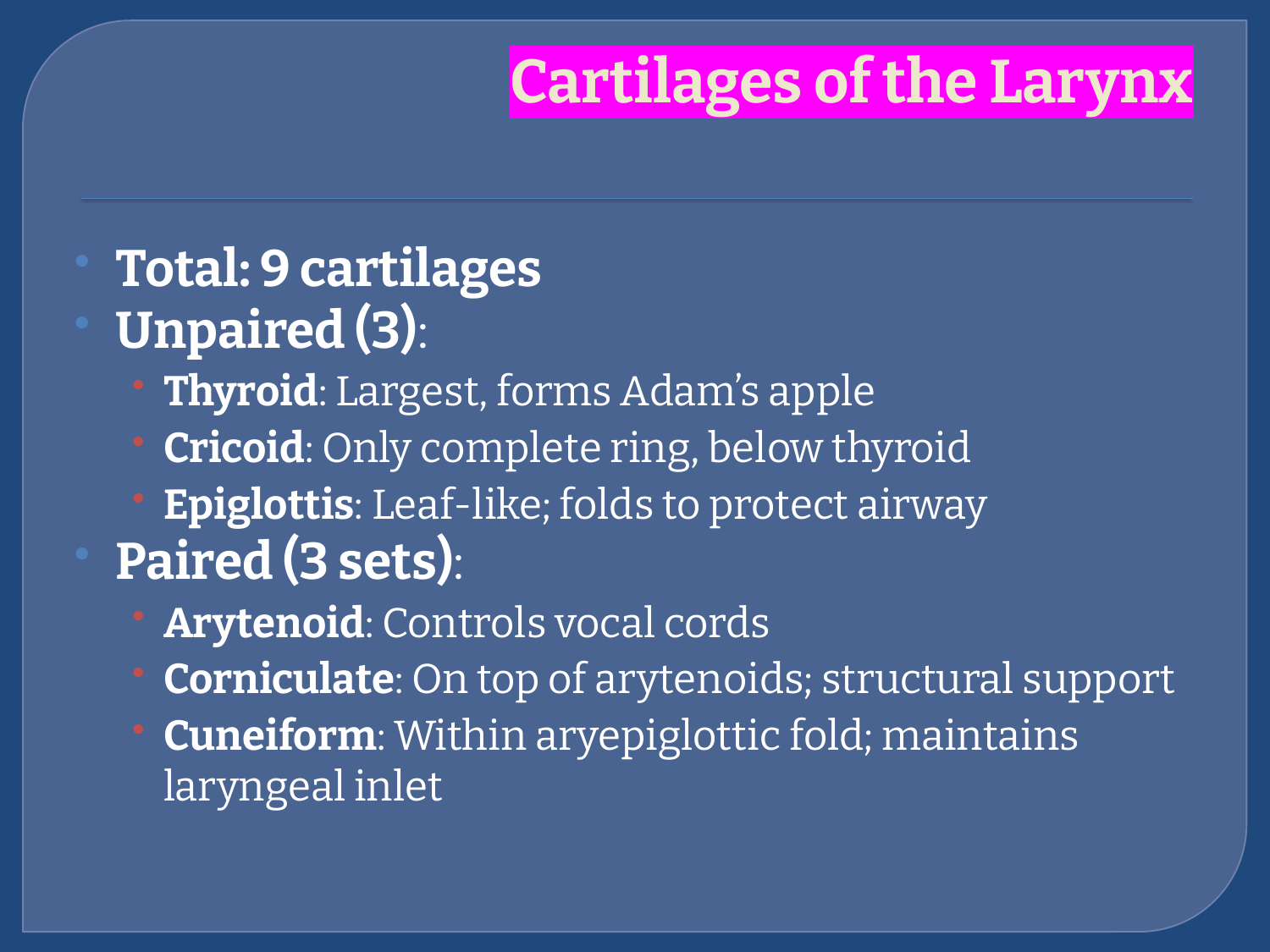

# Cartilages of the Larynx
Total: 9 cartilages
Unpaired (3):
Thyroid: Largest, forms Adam’s apple
Cricoid: Only complete ring, below thyroid
Epiglottis: Leaf-like; folds to protect airway
Paired (3 sets):
Arytenoid: Controls vocal cords
Corniculate: On top of arytenoids; structural support
Cuneiform: Within aryepiglottic fold; maintains laryngeal inlet